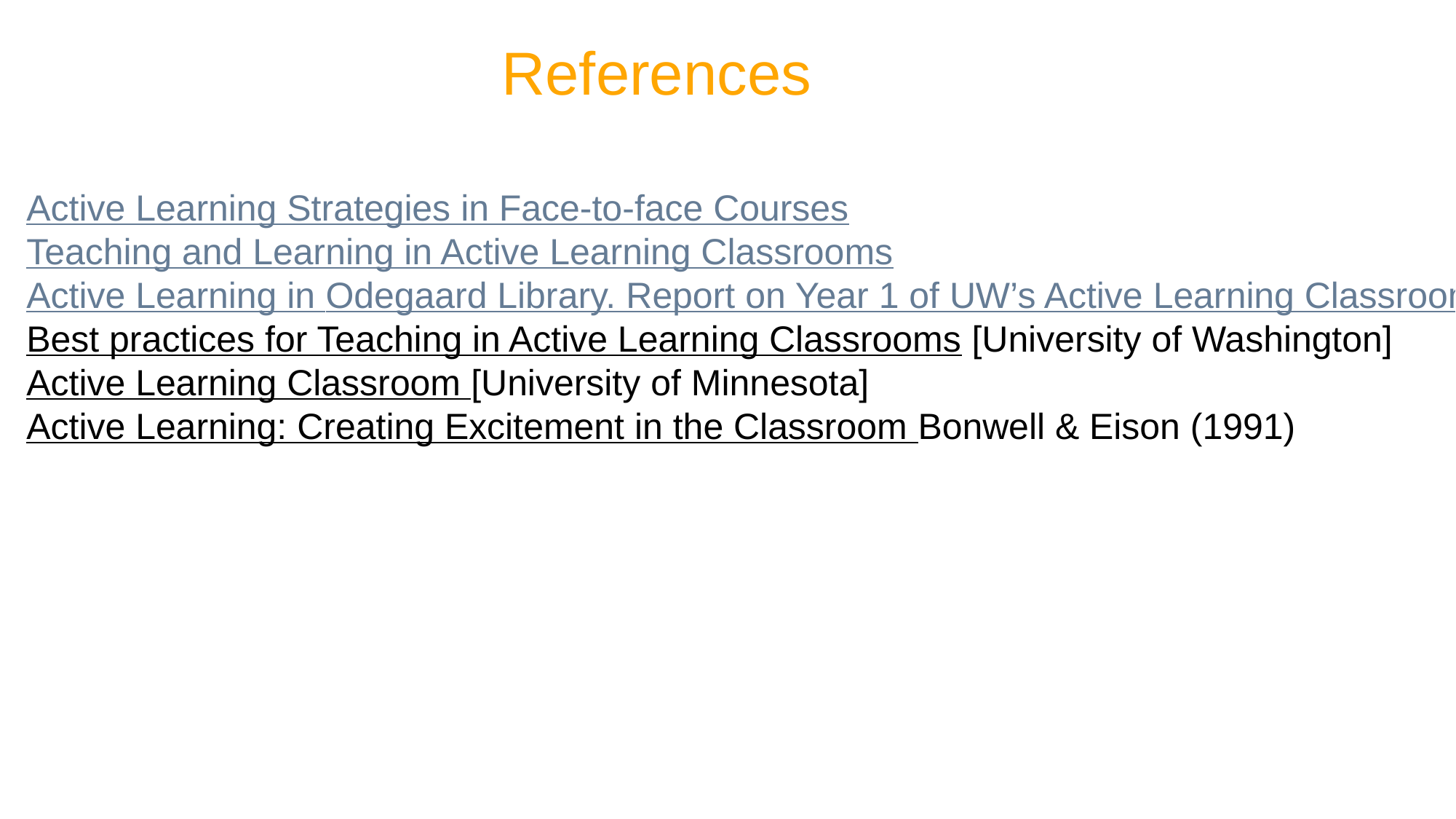

References
Active Learning Strategies in Face-to-face Courses
Teaching and Learning in Active Learning Classrooms
Active Learning in Odegaard Library. Report on Year 1 of UW’s Active Learning Classroom
Best practices for Teaching in Active Learning Classrooms [University of Washington]
Active Learning Classroom [University of Minnesota]
Active Learning: Creating Excitement in the Classroom Bonwell & Eison (1991)